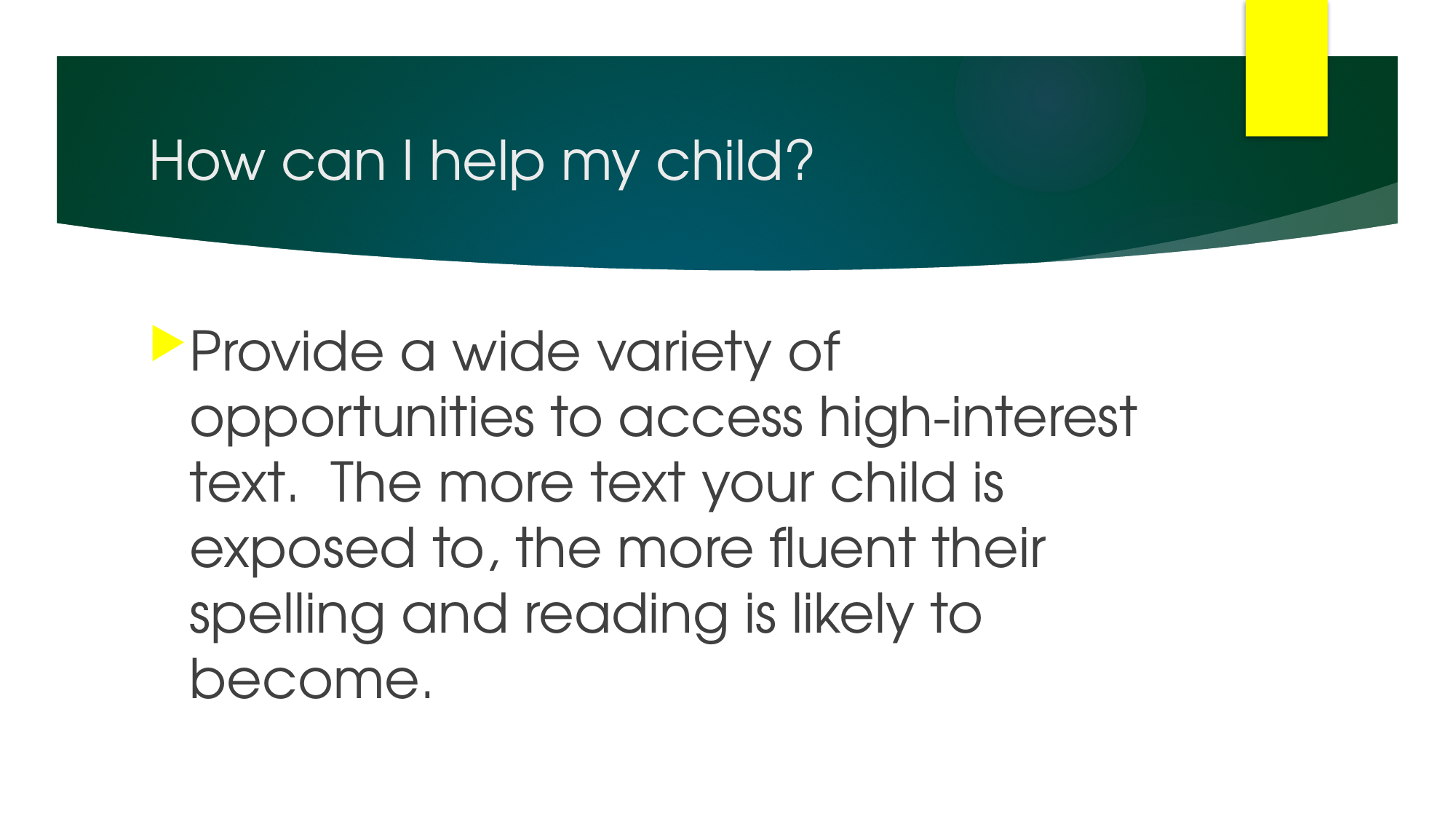

# How can I help my child?
Provide a wide variety of opportunities to access high-interest text.  The more text your child is exposed to, the more fluent their spelling and reading is likely to become.